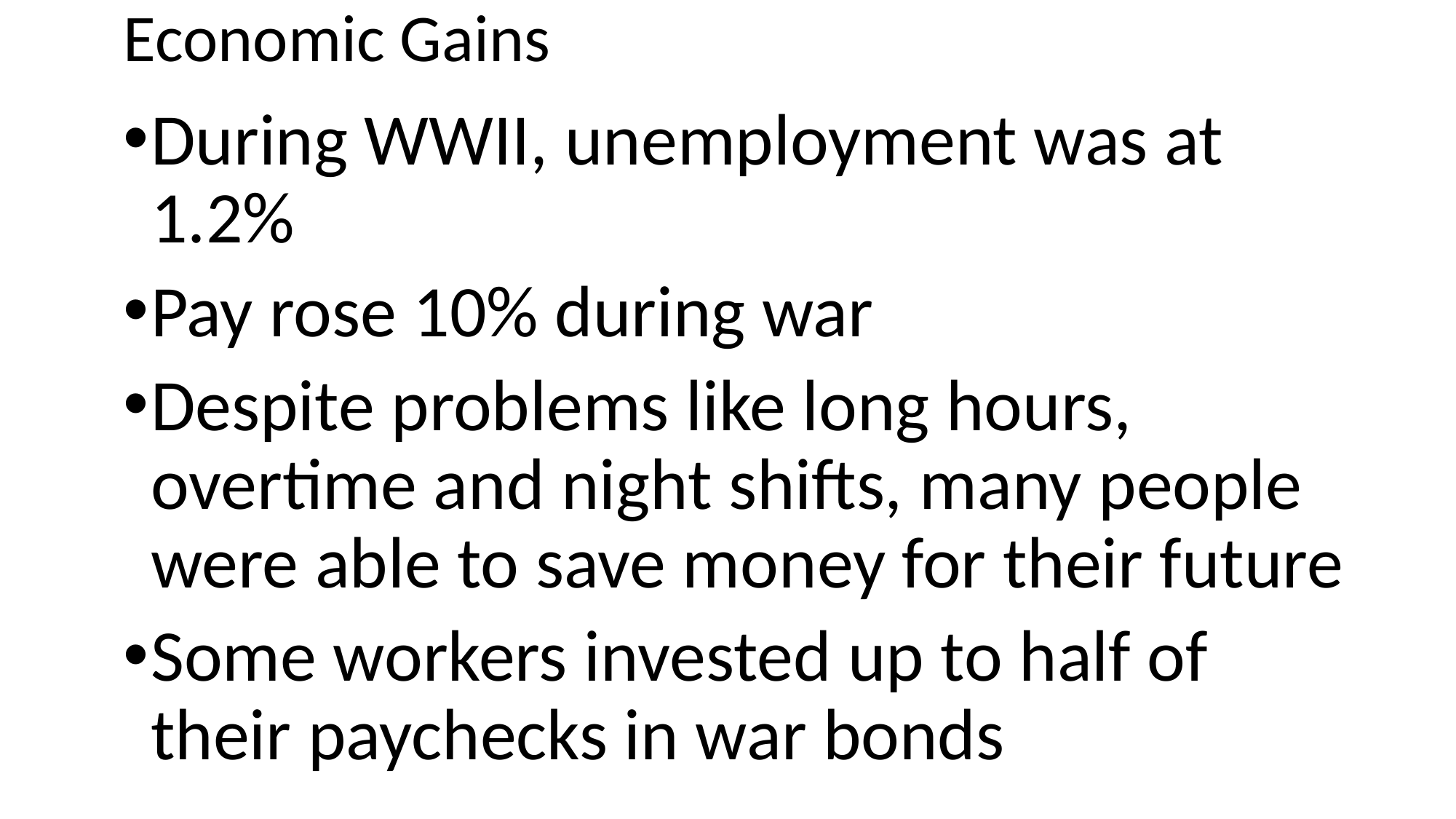

# Economic Gains
During WWII, unemployment was at 1.2%
Pay rose 10% during war
Despite problems like long hours, overtime and night shifts, many people were able to save money for their future
Some workers invested up to half of their paychecks in war bonds